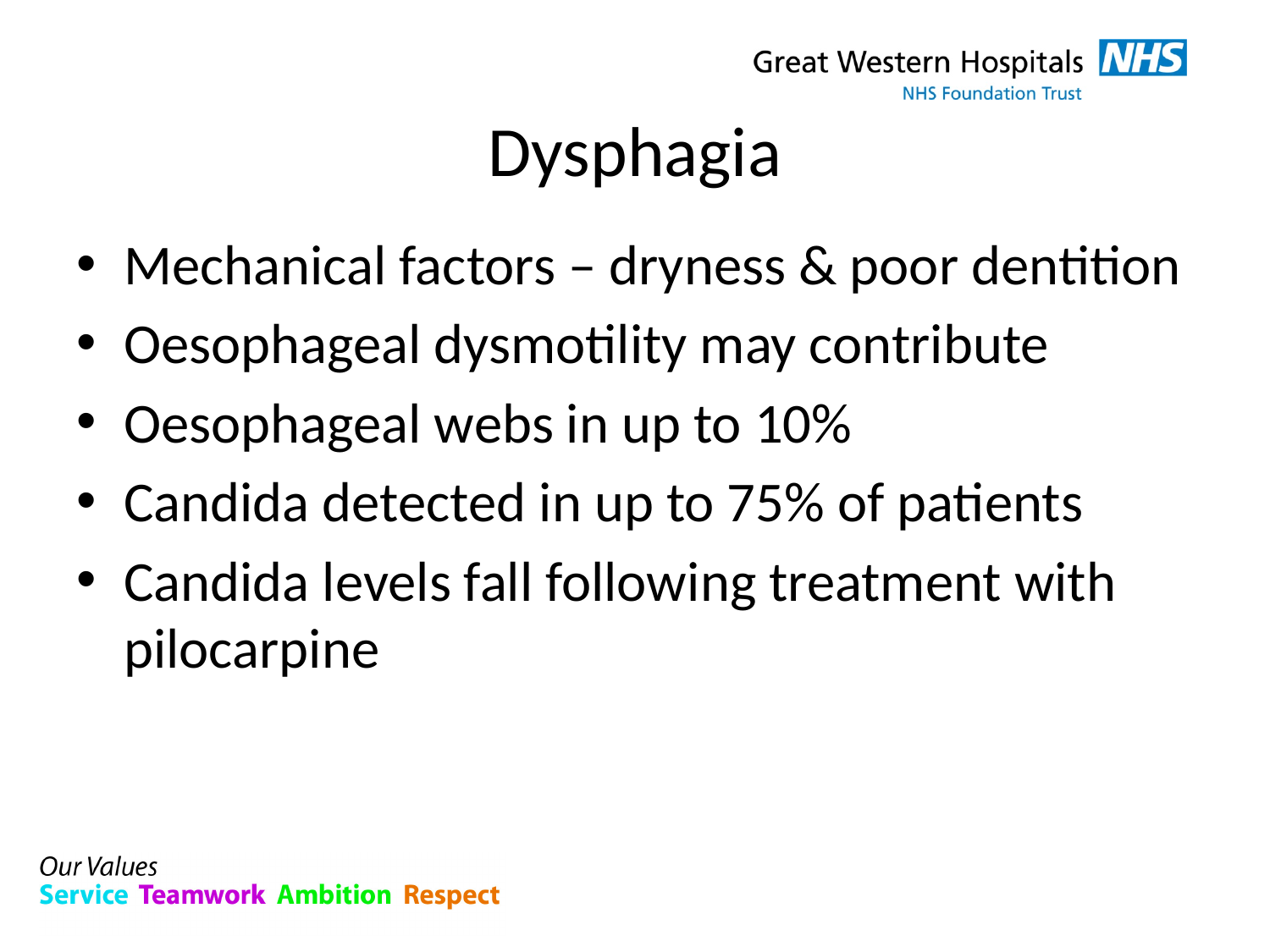

# Dysphagia
Mechanical factors – dryness & poor dentition
Oesophageal dysmotility may contribute
Oesophageal webs in up to 10%
Candida detected in up to 75% of patients
Candida levels fall following treatment with pilocarpine